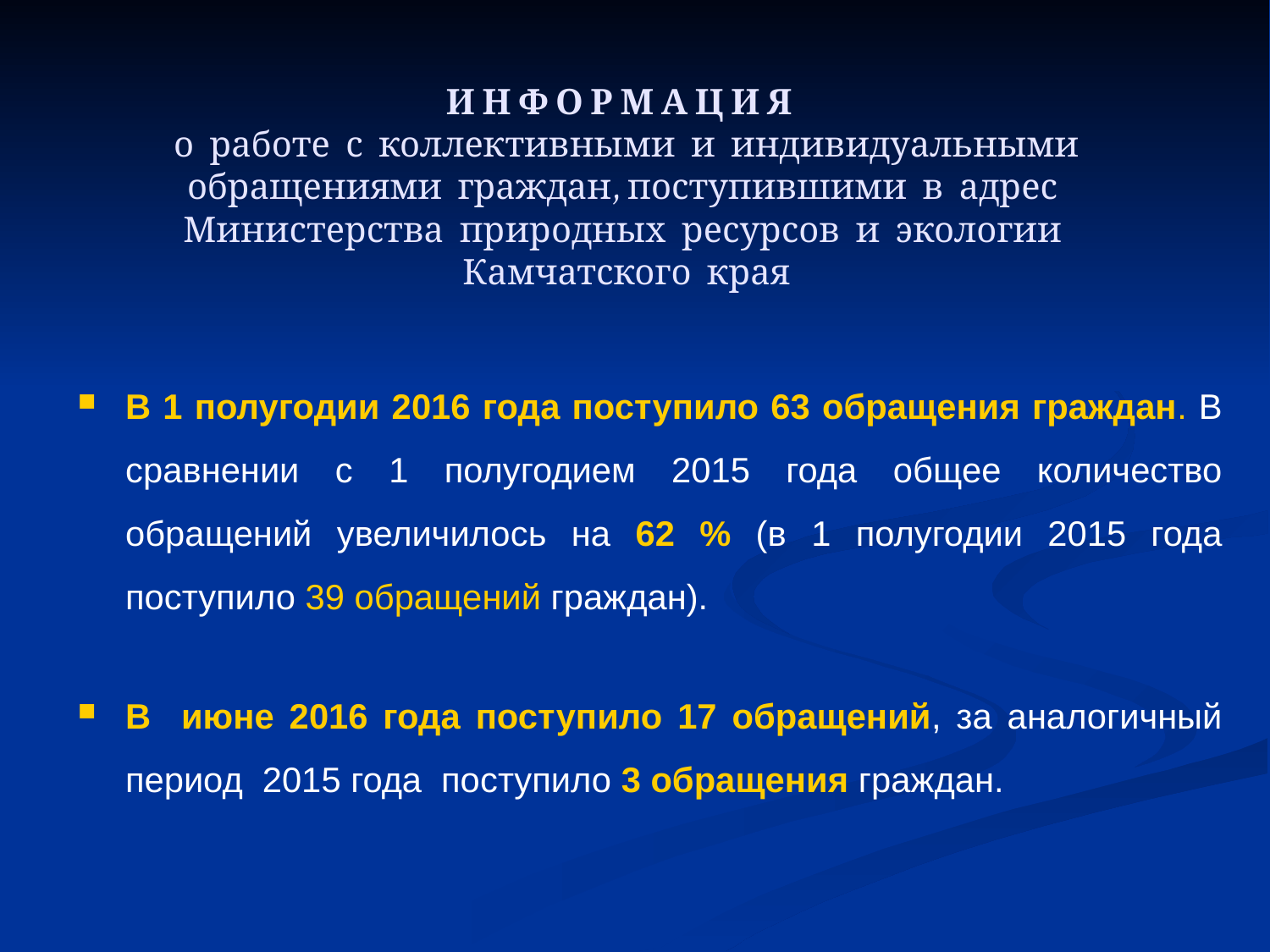

# И Н Ф О Р М А Ц И Я о  работе  с  коллективными  и  индивидуальными обращениями  граждан, поступившими  в  адрес  Министерства  природных  ресурсов  и  экологии  Камчатского  края
В 1 полугодии 2016 года поступило 63 обращения граждан. В сравнении с 1 полугодием 2015 года общее количество обращений увеличилось на 62 % (в 1 полугодии 2015 года поступило 39 обращений граждан).

В  июне 2016 года поступило 17 обращений, за аналогичный период  2015 года  поступило 3 обращения граждан.